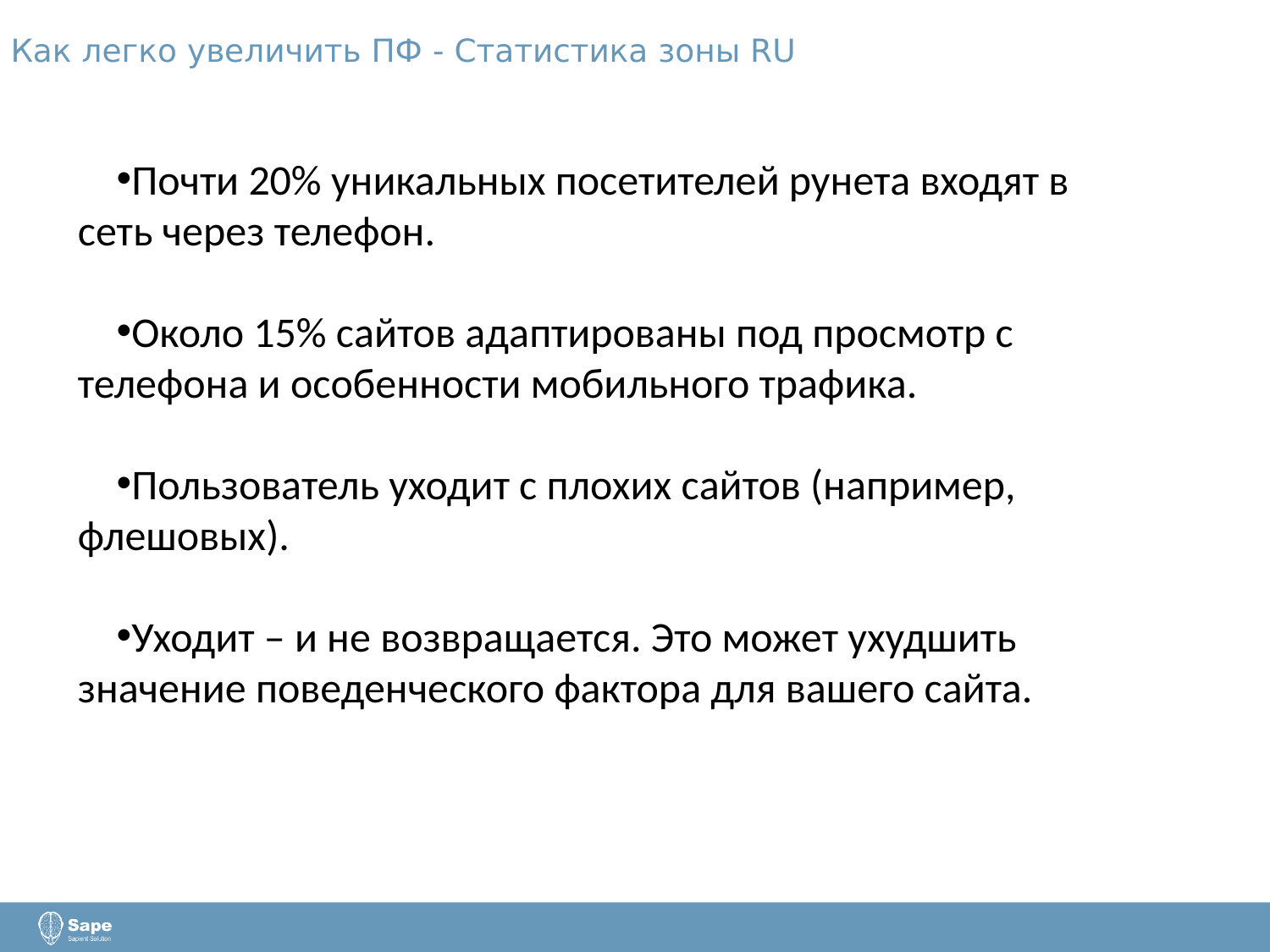

# Как легко увеличить ПФ - Статистика зоны RU
Почти 20% уникальных посетителей рунета входят в сеть через телефон.

Около 15% сайтов адаптированы под просмотр с телефона и особенности мобильного трафика.

Пользователь уходит с плохих сайтов (например, флешовых).

Уходит – и не возвращается. Это может ухудшить значение поведенческого фактора для вашего сайта.

4